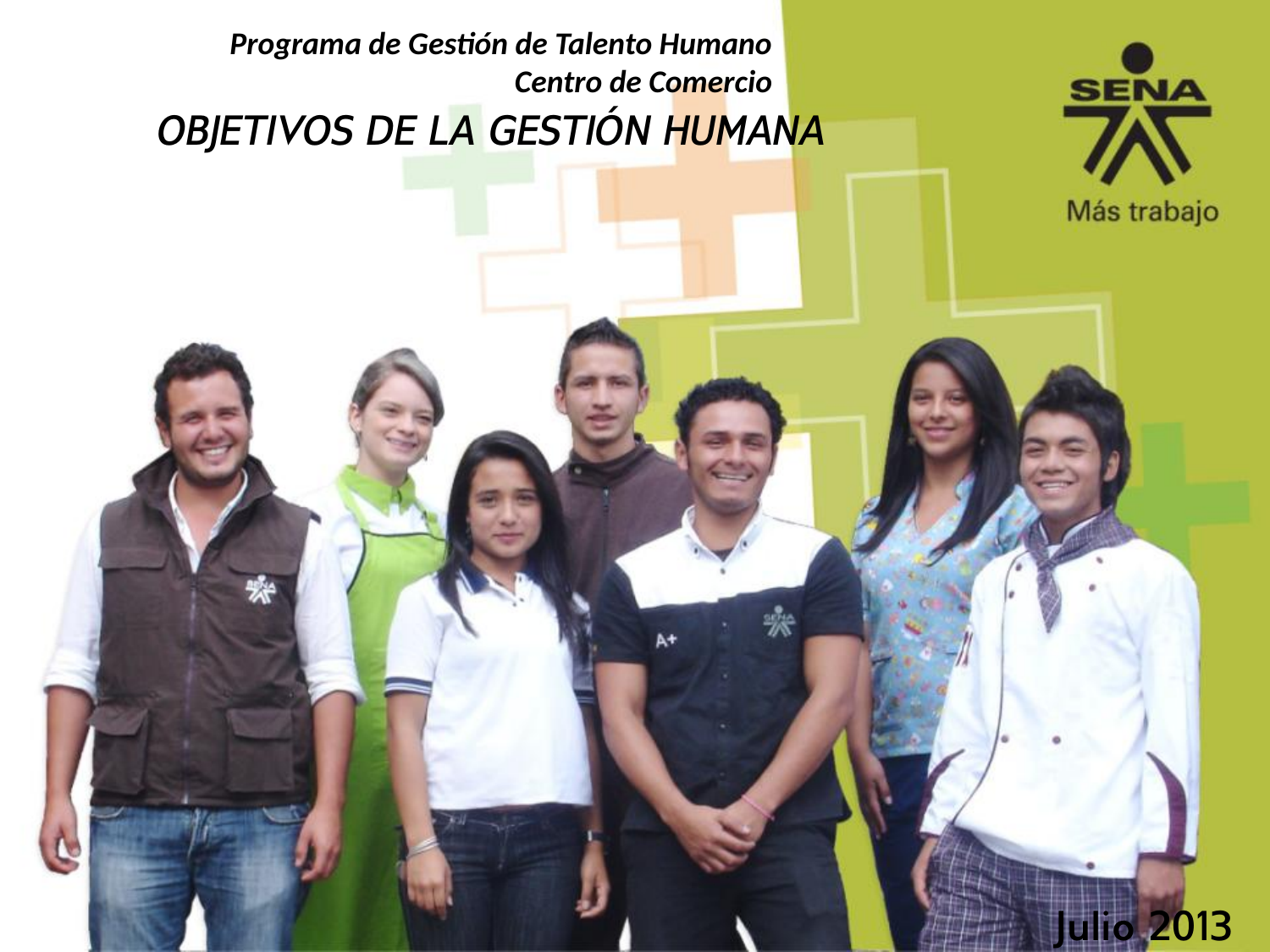

Programa de Gestión de Talento Humano
Centro de Comercio
OBJETIVOS DE LA GESTIÓN HUMANA
Julio 2013